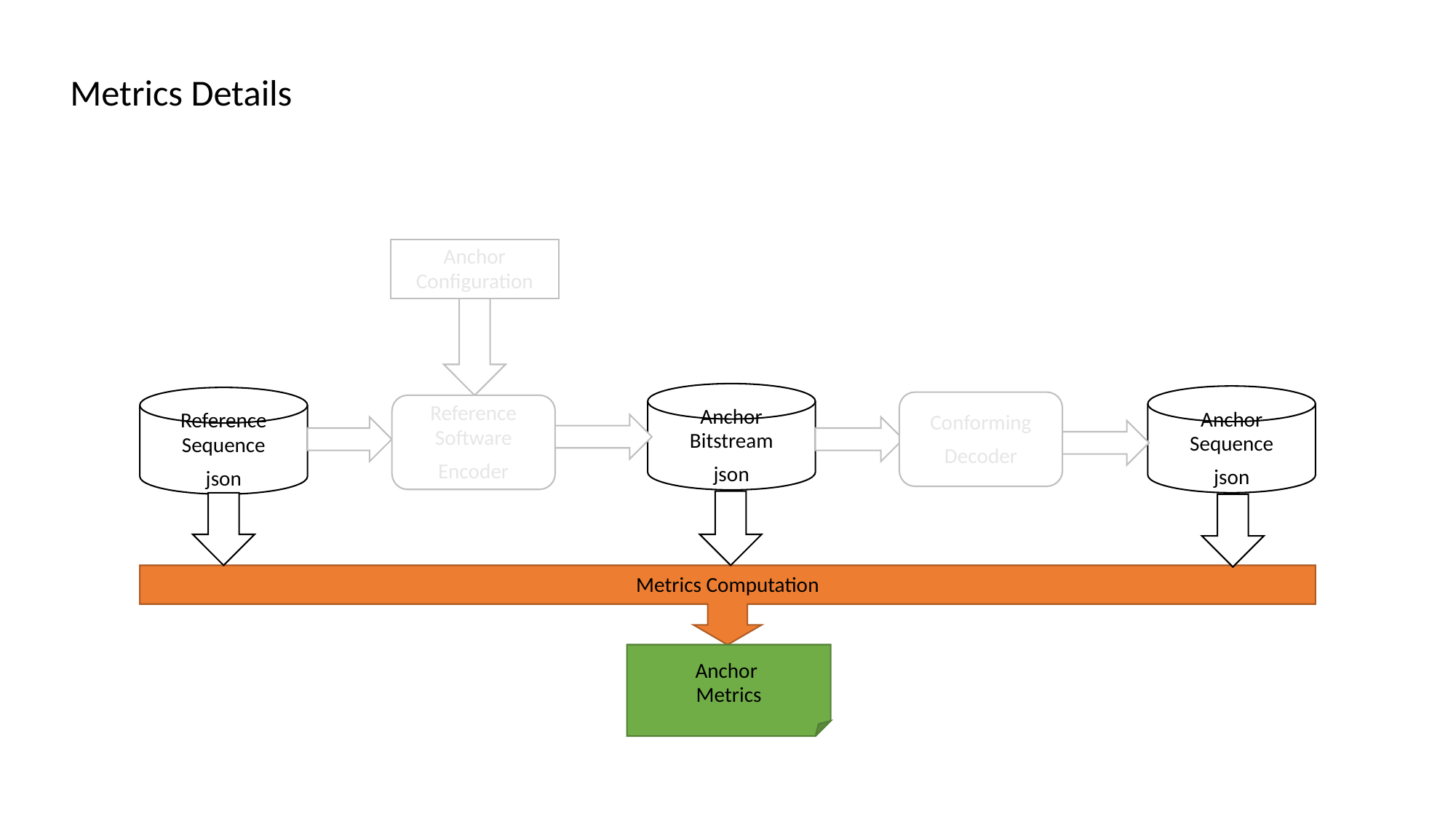

# Metrics Details

Anchor
Configuration

Anchor Bitstream
json
Anchor Sequence
json
Reference Sequence
json
Conforming
Decoder
Reference
Software
Encoder

Metrics Computation
Anchor
Metrics